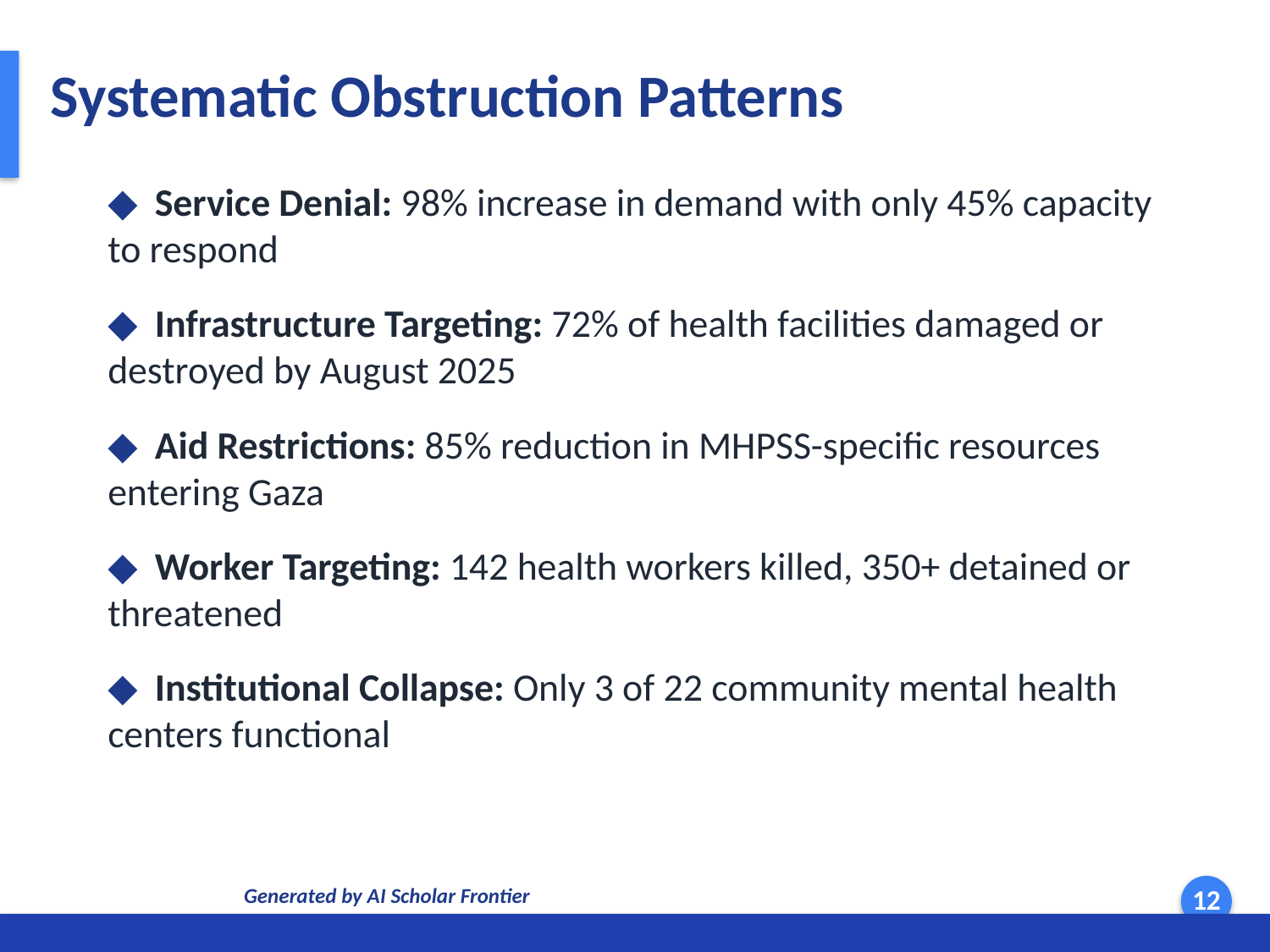

Systematic Obstruction Patterns
◆  Service Denial: 98% increase in demand with only 45% capacity to respond
◆  Infrastructure Targeting: 72% of health facilities damaged or destroyed by August 2025
◆  Aid Restrictions: 85% reduction in MHPSS-specific resources entering Gaza
◆  Worker Targeting: 142 health workers killed, 350+ detained or threatened
◆  Institutional Collapse: Only 3 of 22 community mental health centers functional
Generated by AI Scholar Frontier

12